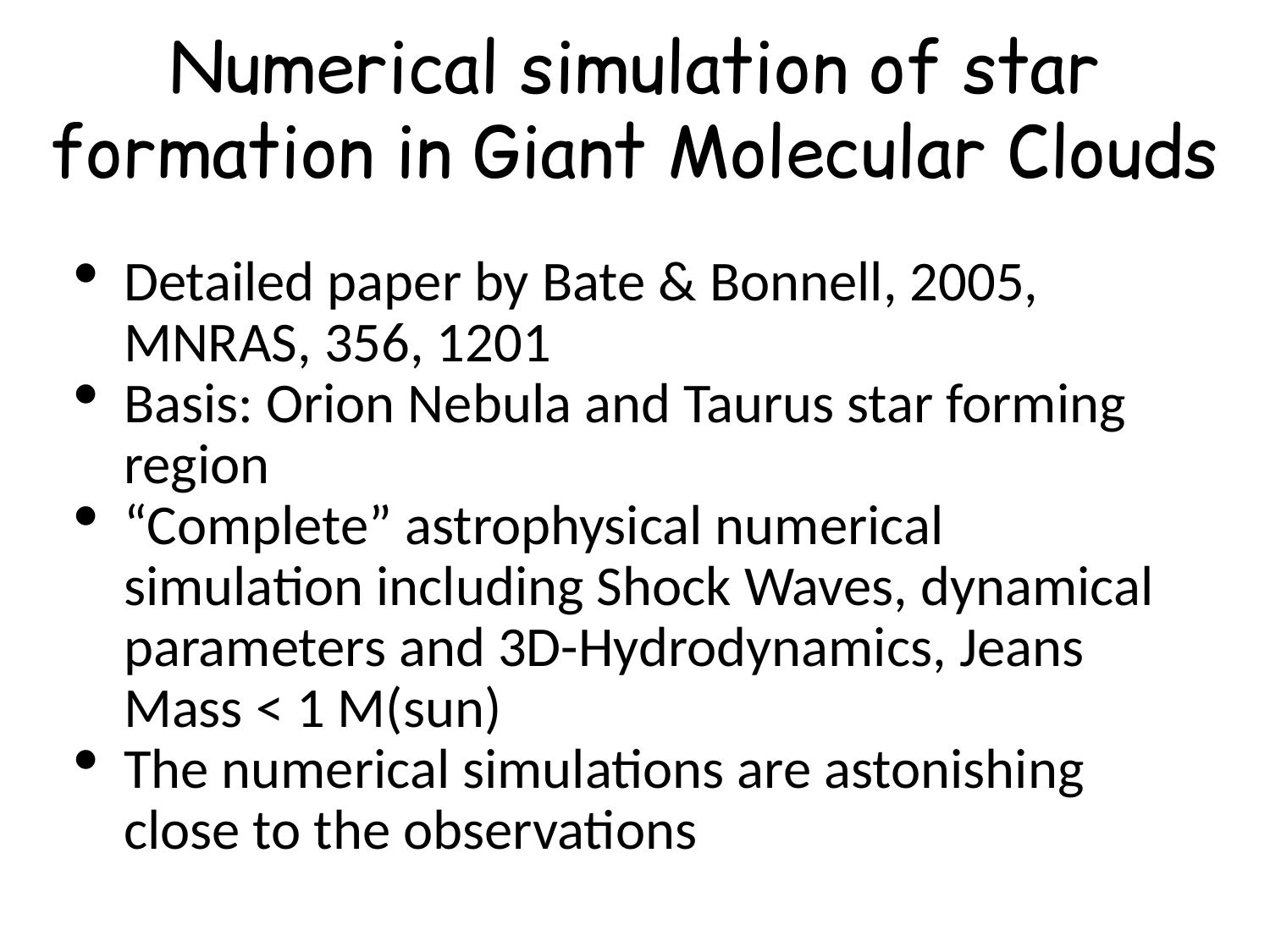

Numerical simulation of star formation in Giant Molecular Clouds
Detailed paper by Bate & Bonnell, 2005, MNRAS, 356, 1201
Basis: Orion Nebula and Taurus star forming region
“Complete” astrophysical numerical simulation including Shock Waves, dynamical parameters and 3D-Hydrodynamics, Jeans Mass < 1 M(sun)
The numerical simulations are astonishing close to the observations